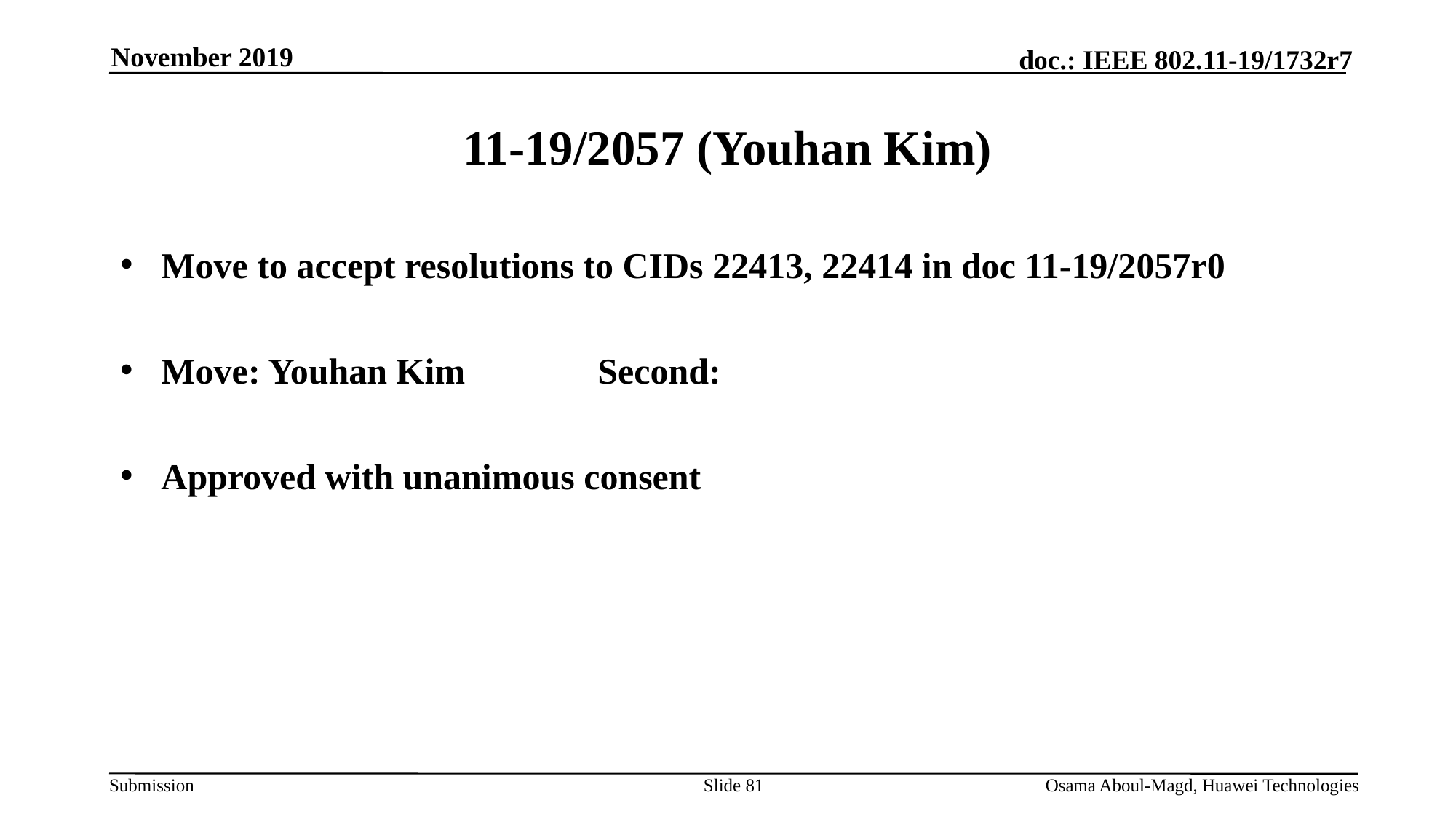

November 2019
# 11-19/2057 (Youhan Kim)
Move to accept resolutions to CIDs 22413, 22414 in doc 11-19/2057r0

Move: Youhan Kim		Second:

Approved with unanimous consent

Slide 81
Osama Aboul-Magd, Huawei Technologies